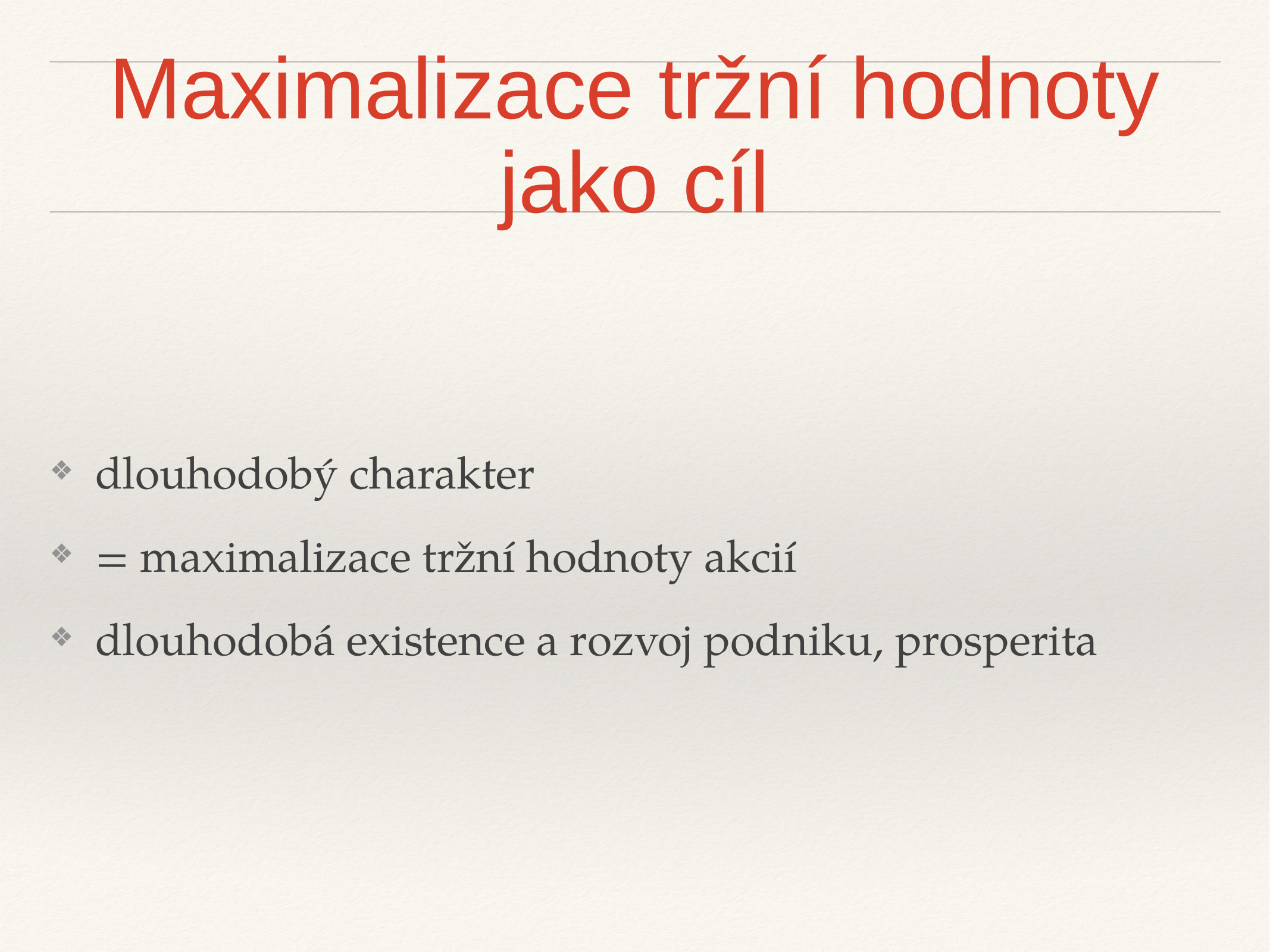

# Maximalizace tržní hodnoty jako cíl
dlouhodobý charakter
= maximalizace tržní hodnoty akcií
dlouhodobá existence a rozvoj podniku, prosperita